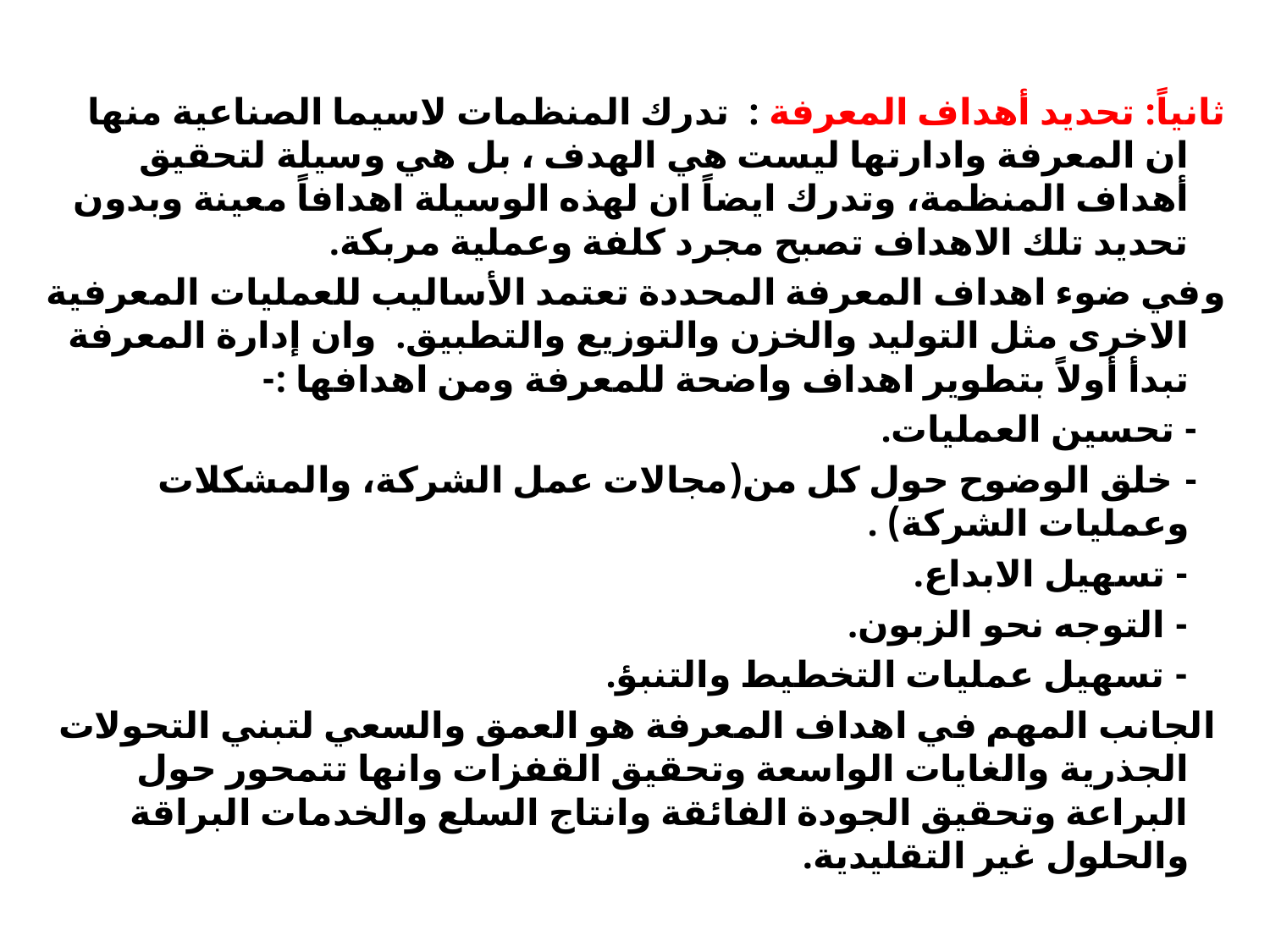

ثانياً: تحديد أهداف المعرفة :  تدرك المنظمات لاسيما الصناعية منها ان المعرفة وادارتها ليست هي الهدف ، بل هي وسيلة لتحقيق أهداف المنظمة، وتدرك ايضاً ان لهذه الوسيلة اهدافاً معينة وبدون تحديد تلك الاهداف تصبح مجرد كلفة وعملية مربكة.
وفي ضوء اهداف المعرفة المحددة تعتمد الأساليب للعمليات المعرفية الاخرى مثل التوليد والخزن والتوزيع والتطبيق.  وان إدارة المعرفة تبدأ أولاً بتطوير اهداف واضحة للمعرفة ومن اهدافها :-
   - تحسين العمليات.
   - خلق الوضوح حول كل من(مجالات عمل الشركة، والمشكلات وعمليات الشركة) .
    - تسهيل الابداع.
    - التوجه نحو الزبون.
    - تسهيل عمليات التخطيط والتنبؤ.
 الجانب المهم في اهداف المعرفة هو العمق والسعي لتبني التحولات الجذرية والغايات الواسعة وتحقيق القفزات وانها تتمحور حول البراعة وتحقيق الجودة الفائقة وانتاج السلع والخدمات البراقة والحلول غير التقليدية.